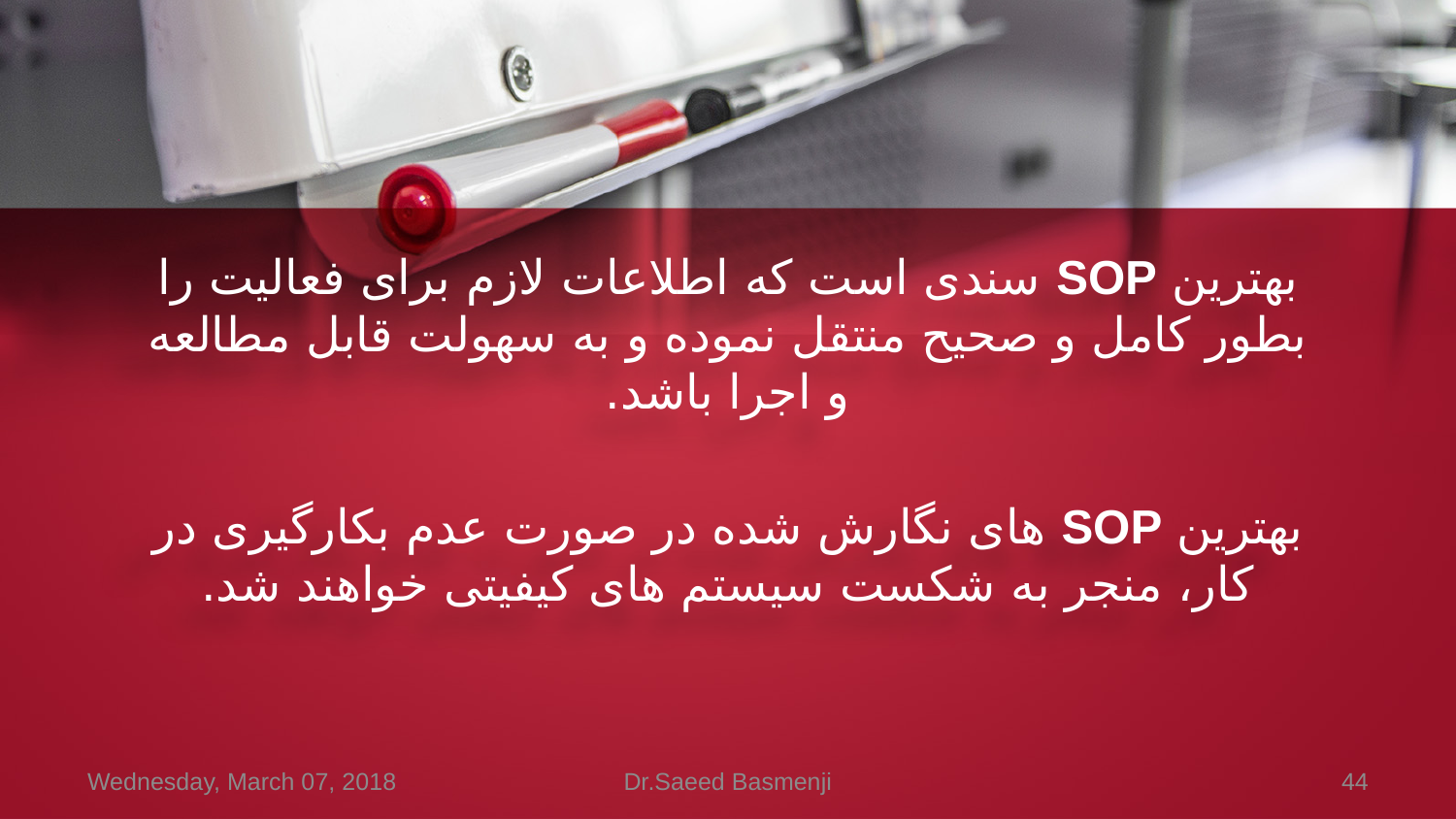

بهترین SOP سندی است که اطلاعات لازم برای فعالیت را بطور کامل و صحیح منتقل نموده و به سهولت قابل مطالعه و اجرا باشد.

بهترین SOP های نگارش شده در صورت عدم بکارگیری در کار، منجر به شکست سیستم های کیفیتی خواهند شد.

Wednesday, March 07, 2018
Dr.Saeed Basmenji
44